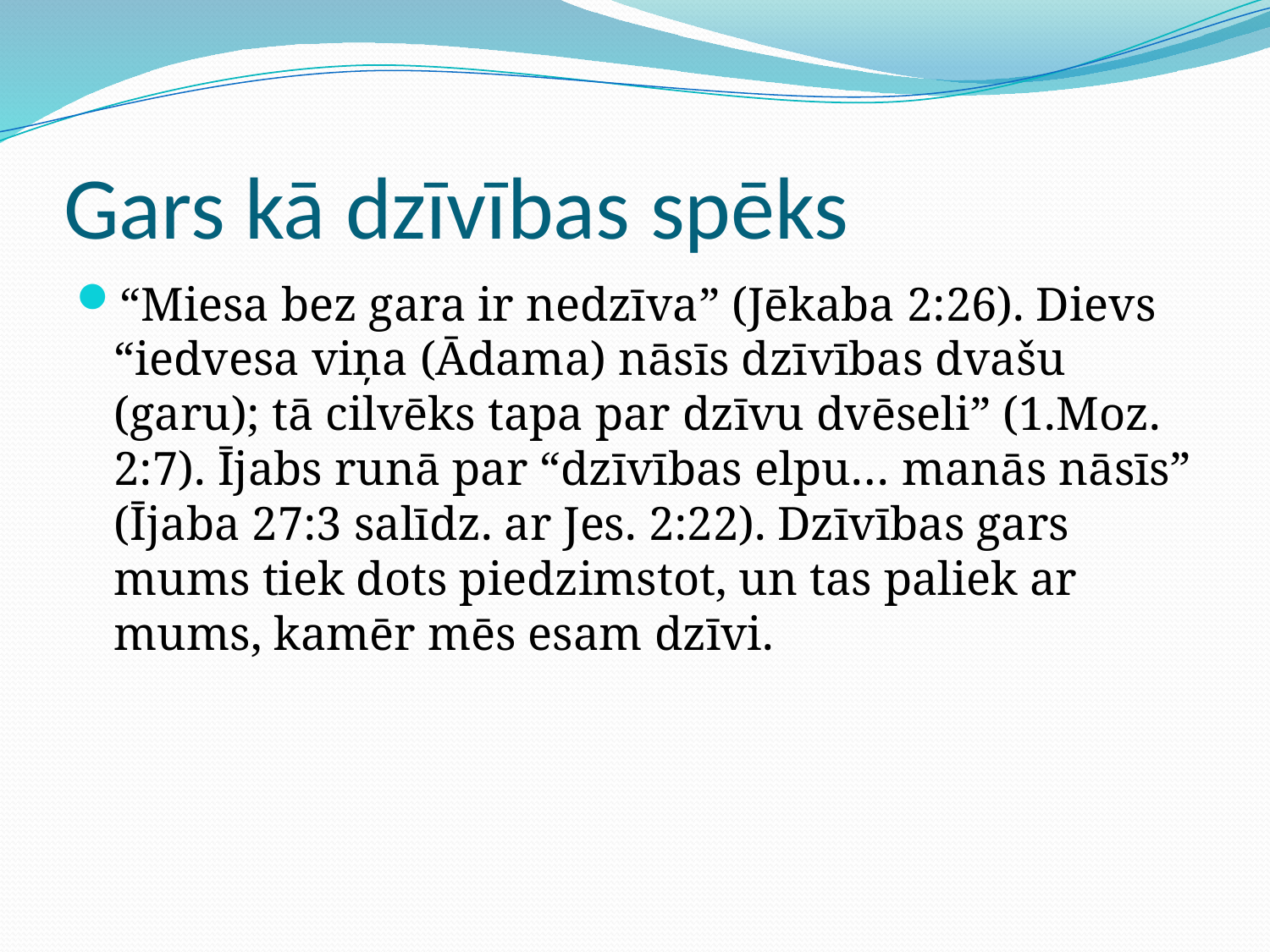

# Gars kā dzīvības spēks
“Miesa bez gara ir nedzīva” (Jēkaba 2:26). Dievs “iedvesa viņa (Ādama) nāsīs dzīvības dvašu (garu); tā cilvēks tapa par dzīvu dvēseli” (1.Moz. 2:7). Ījabs runā par “dzīvības elpu… manās nāsīs” (Ījaba 27:3 salīdz. ar Jes. 2:22). Dzīvības gars mums tiek dots piedzimstot, un tas paliek ar mums, kamēr mēs esam dzīvi.